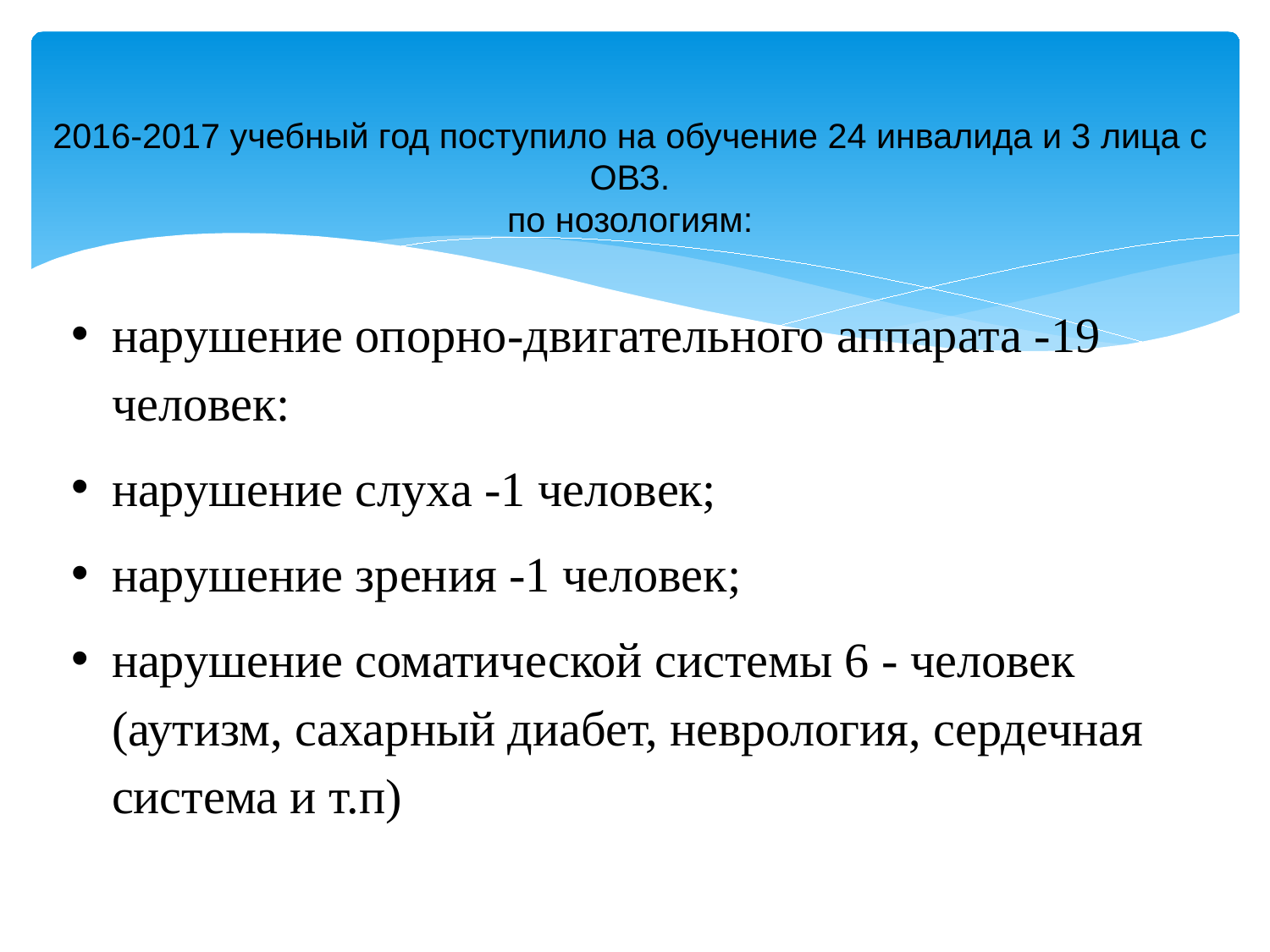

# 2016-2017 учебный год поступило на обучение 24 инвалида и 3 лица с ОВЗ. по нозологиям:
нарушение опорно-двигательного аппарата -19 человек:
нарушение слуха -1 человек;
нарушение зрения -1 человек;
нарушение соматической системы 6 - человек (аутизм, сахарный диабет, неврология, сердечная система и т.п)